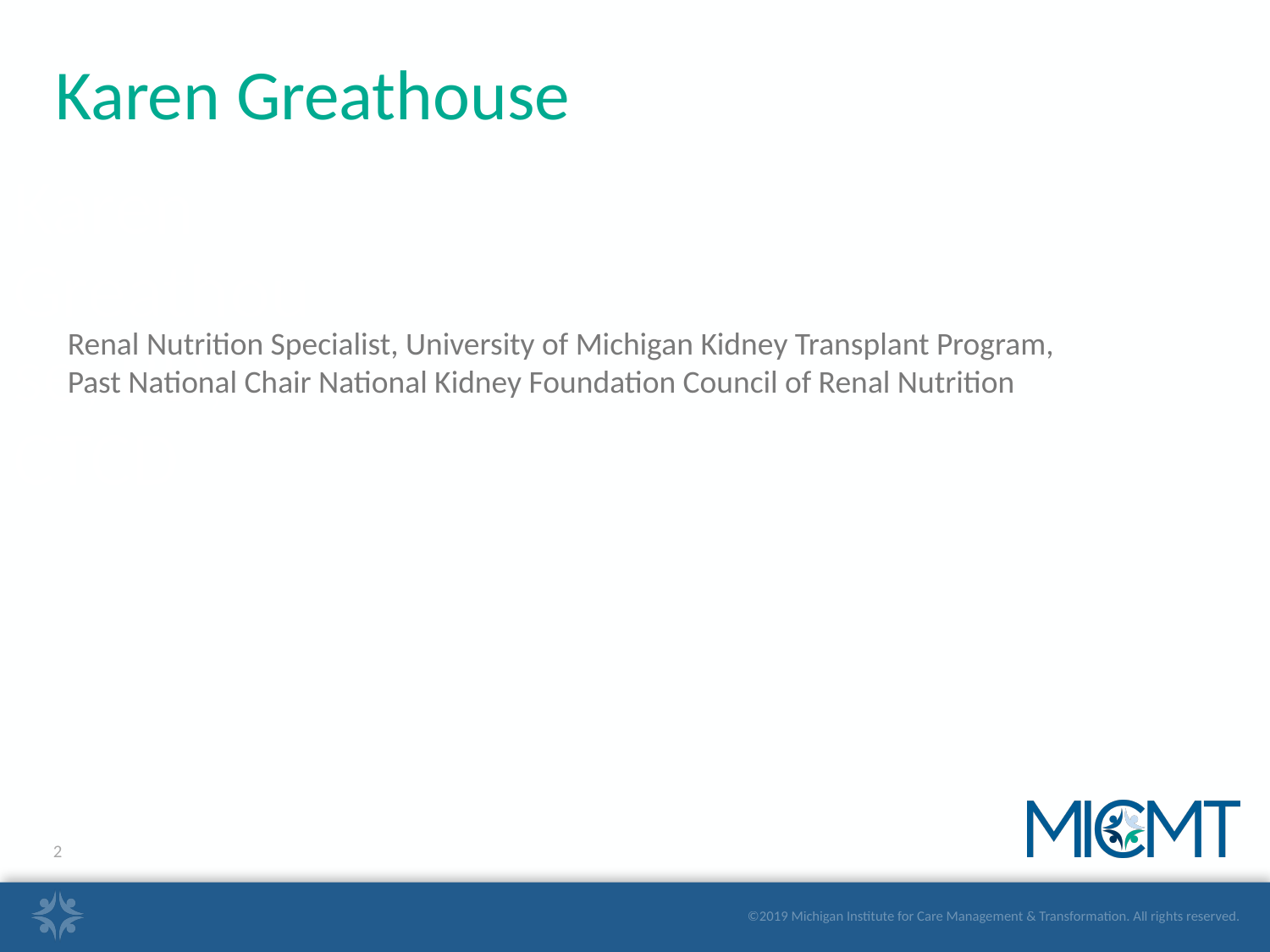

Karen Greathouse
Renal Nutrition Specialist, University of Michigan Kidney Transplant Program, Past National Chair National Kidney Foundation Council of Renal Nutrition
Karen Greathouse, RD, CTCD